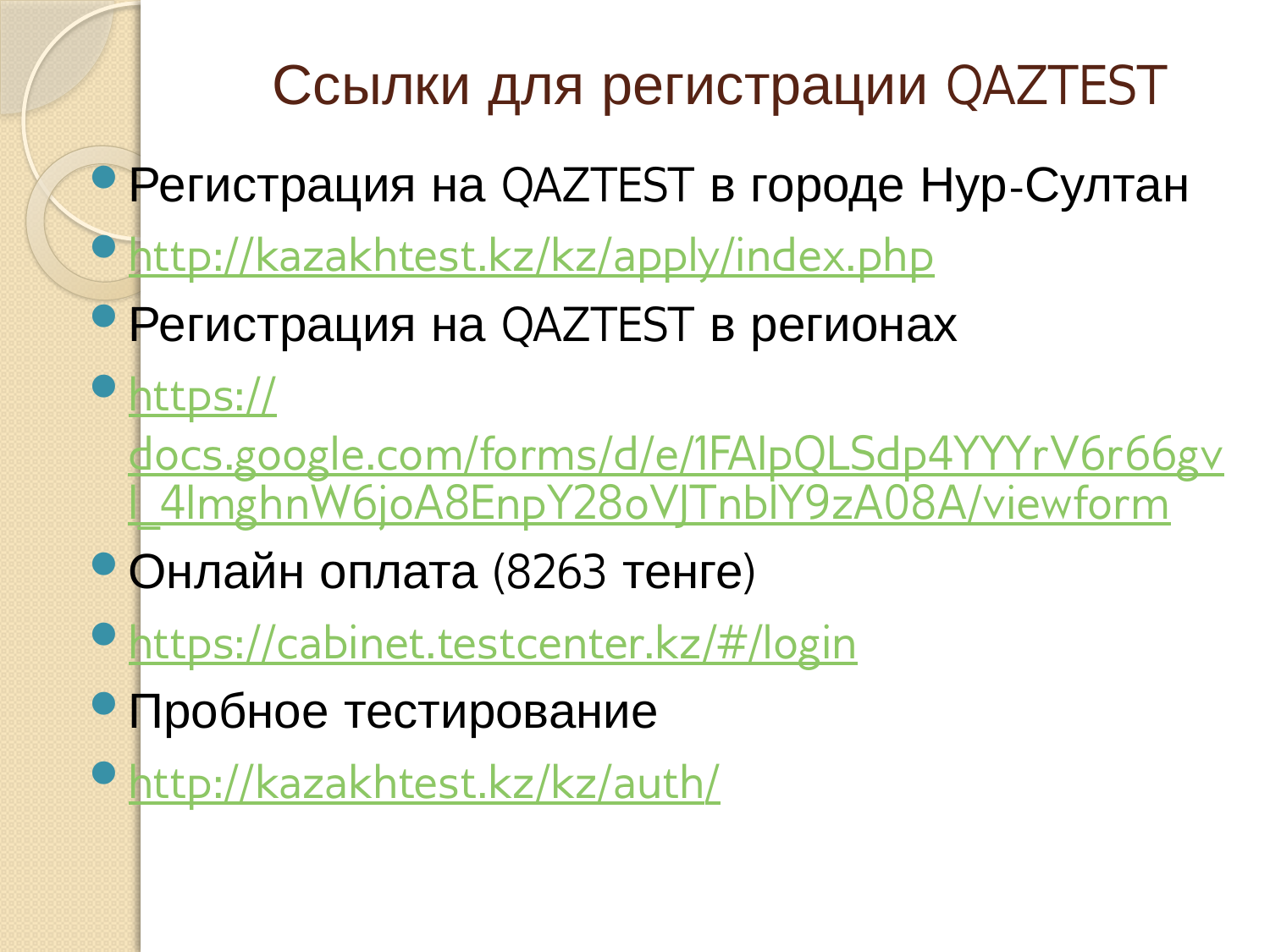

# Ссылки для регистрации QAZTEST
Регистрация на QAZTEST в городе Нур-Султан
http://kazakhtest.kz/kz/apply/index.php
Регистрация на QAZTEST в регионах
https://docs.google.com/forms/d/e/1FAIpQLSdp4YYYrV6r66gvI_4ImghnW6joA8EnpY28oVJTnblY9zA08A/viewform
Онлайн оплата (8263 тенге)
https://cabinet.testcenter.kz/#/login
Пробное тестирование
http://kazakhtest.kz/kz/auth/